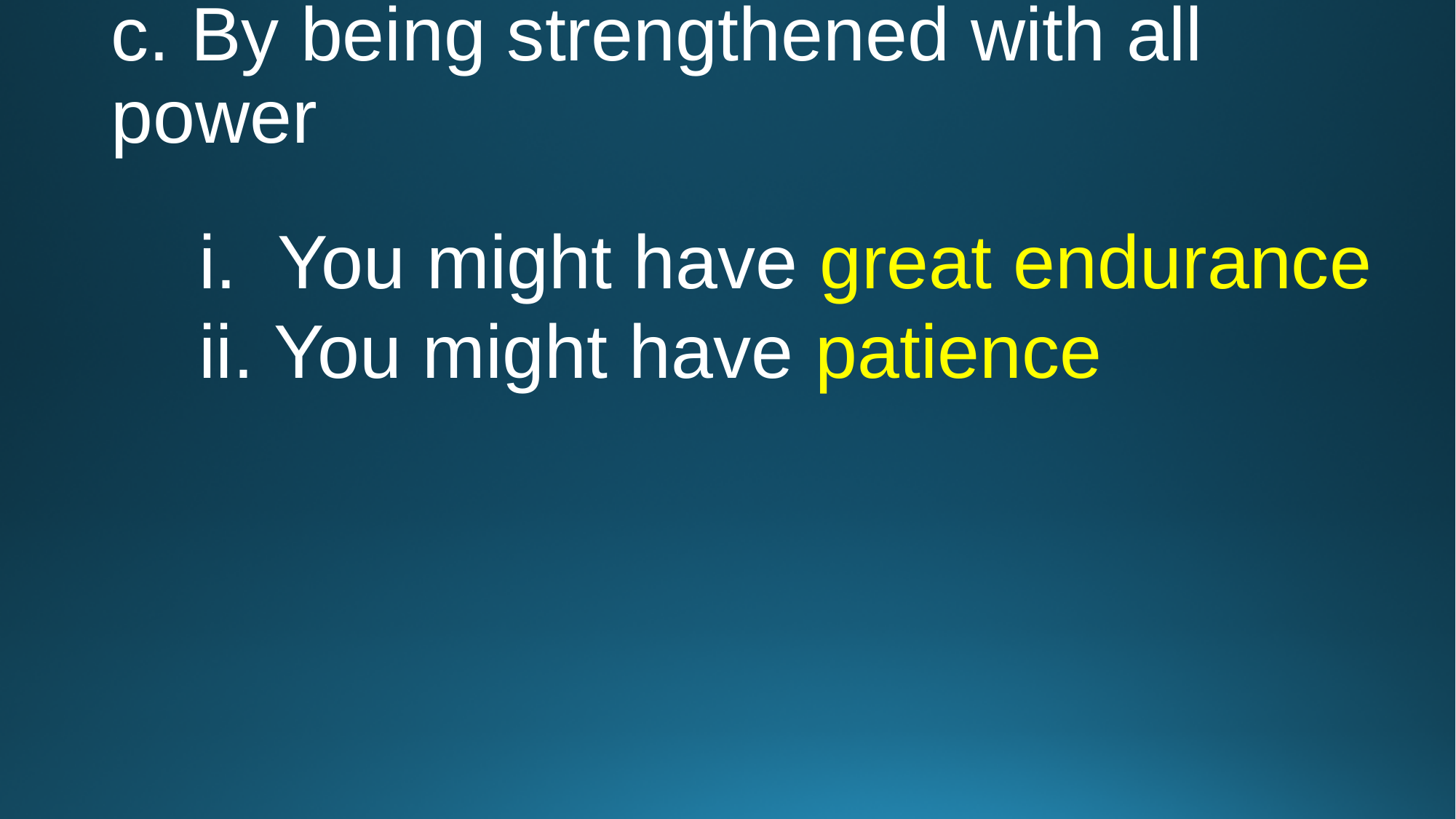

# c. By being strengthened with all power
i.  You might have great endurance
ii. You might have patience